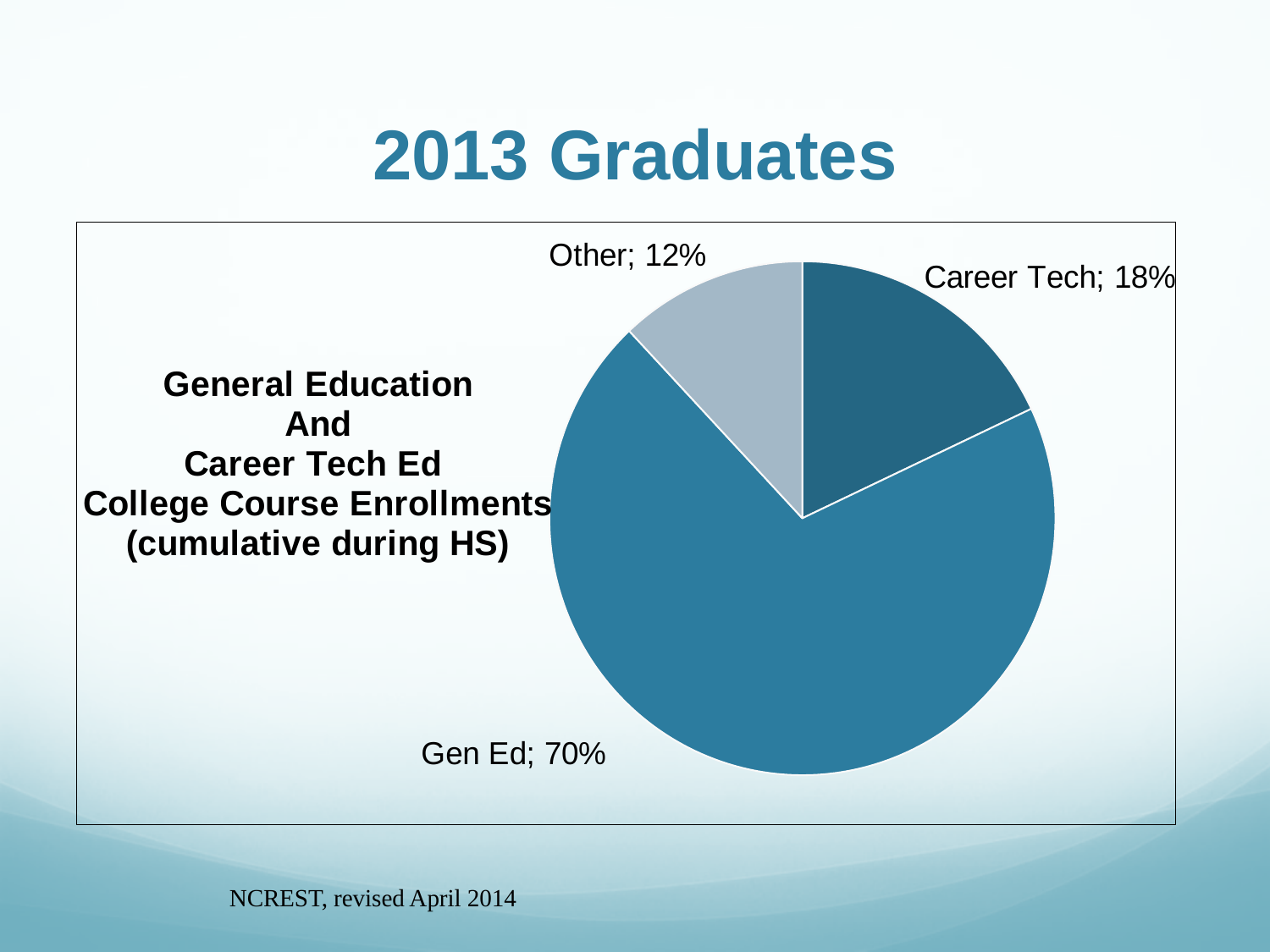

# 2013 Graduates

### Chart: General Education
And
Career Tech Ed
College Course Enrollments
(cumulative during HS)

| Category | Sales |
|---|---|
| Career Tech | 0.18 |
| Gen Ed | 0.7 |
| Other | 0.12 |
NCREST, revised April 2014